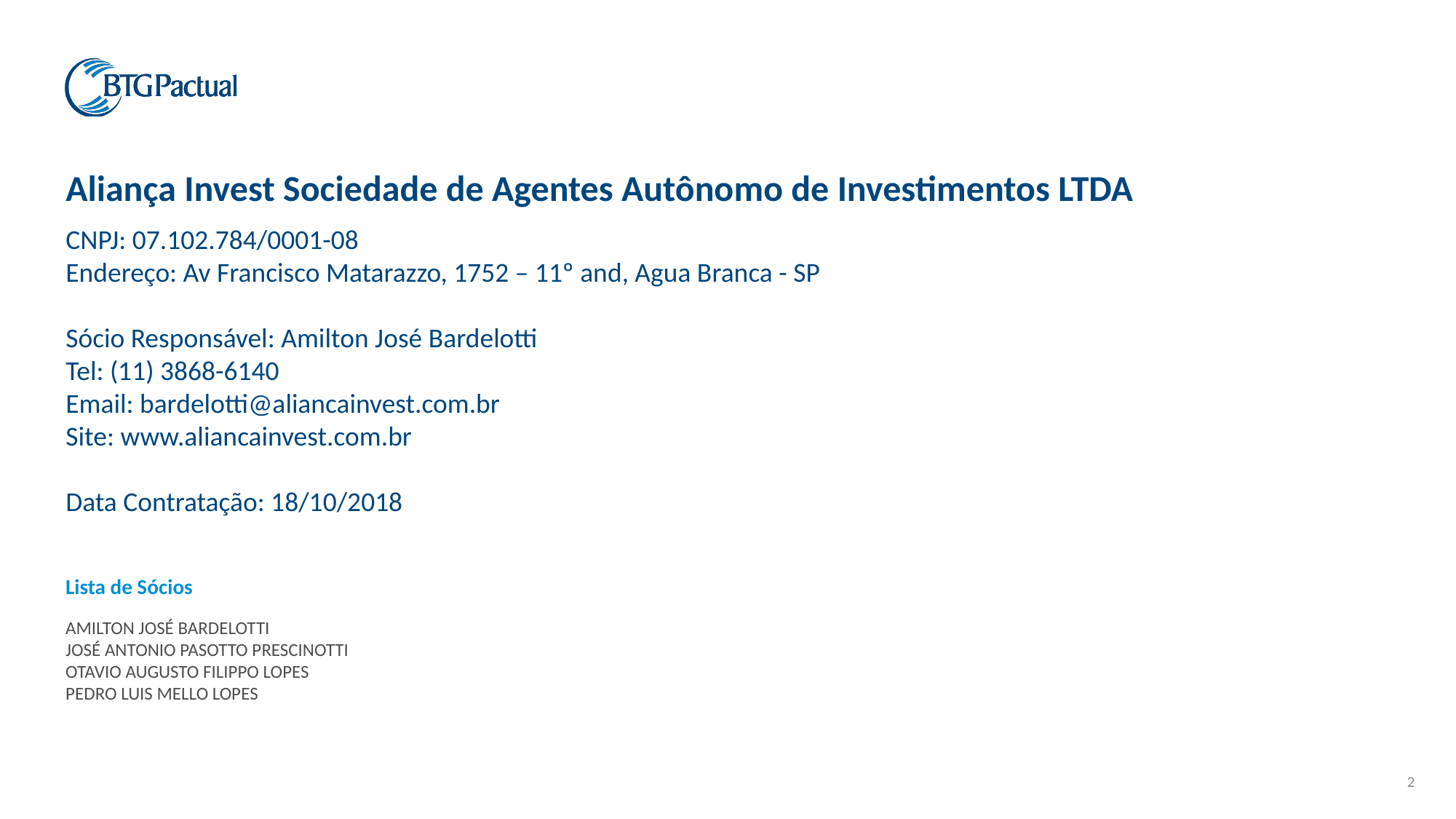

Aliança Invest Sociedade de Agentes Autônomo de Investimentos LTDA
CNPJ: 07.102.784/0001-08
Endereço: Av Francisco Matarazzo, 1752 – 11º and, Agua Branca - SP

Sócio Responsável: Amilton José Bardelotti
Tel: (11) 3868-6140
Email: bardelotti@aliancainvest.com.br
Site: www.aliancainvest.com.br

Data Contratação: 18/10/2018

Lista de Sócios
AMILTON JOSÉ BARDELOTTI
JOSÉ ANTONIO PASOTTO PRESCINOTTI
OTAVIO AUGUSTO FILIPPO LOPES
PEDRO LUIS MELLO LOPES